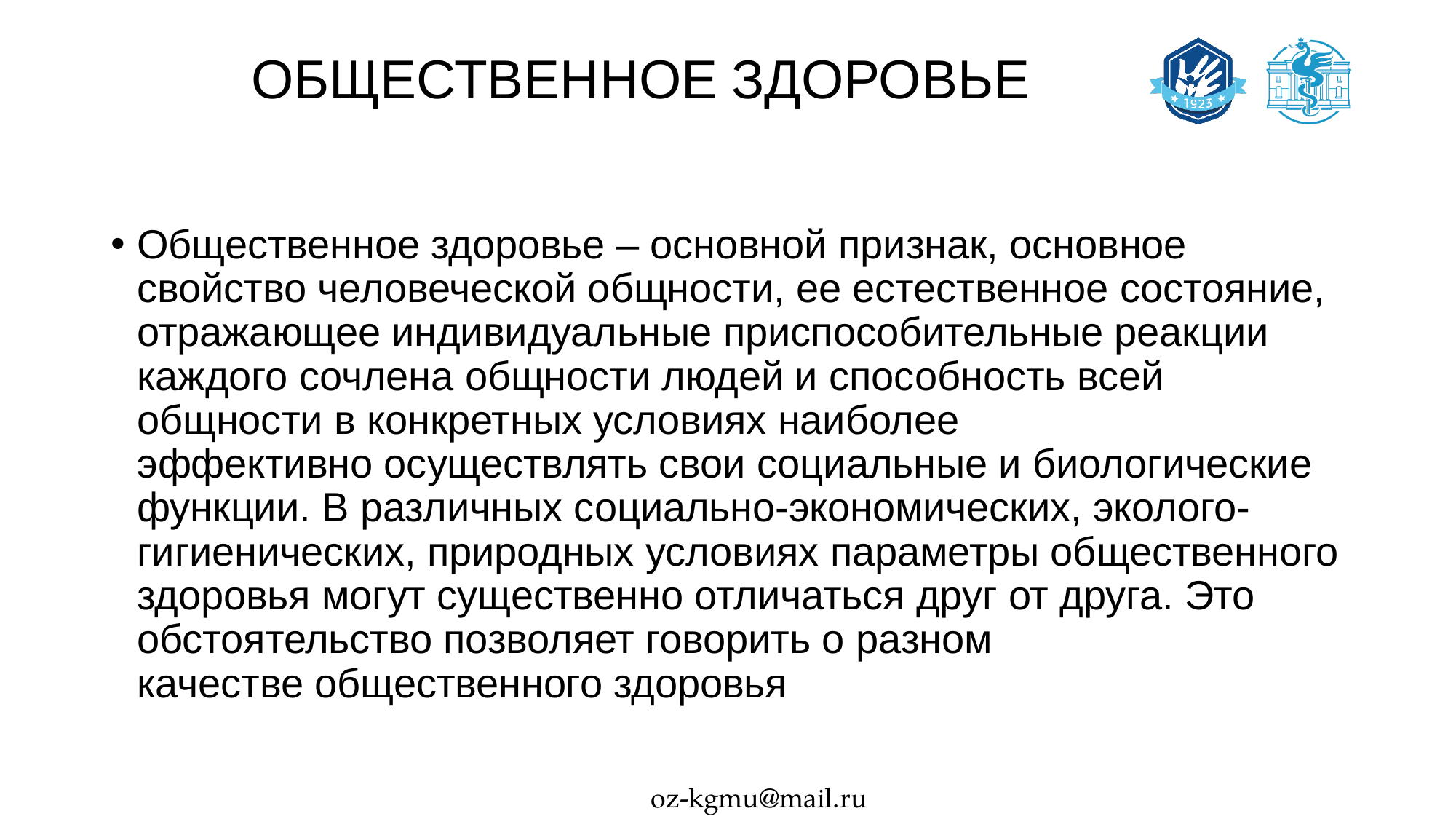

# ОБЩЕСТВЕННОЕ ЗДОРОВЬЕ
Общественное здоровье – основной признак, основное свойство человеческой общности, ее естественное состояние, отражающее индивидуальные приспособительные реакции каждого сочлена общности людей и способность всей общности в конкретных условиях наиболее
эффективно осуществлять свои социальные и биологические функции. В различных социально-экономических, эколого-гигиенических, природных условиях параметры общественного здоровья могут существенно отличаться друг от друга. Это обстоятельство позволяет говорить о разном
качестве общественного здоровья